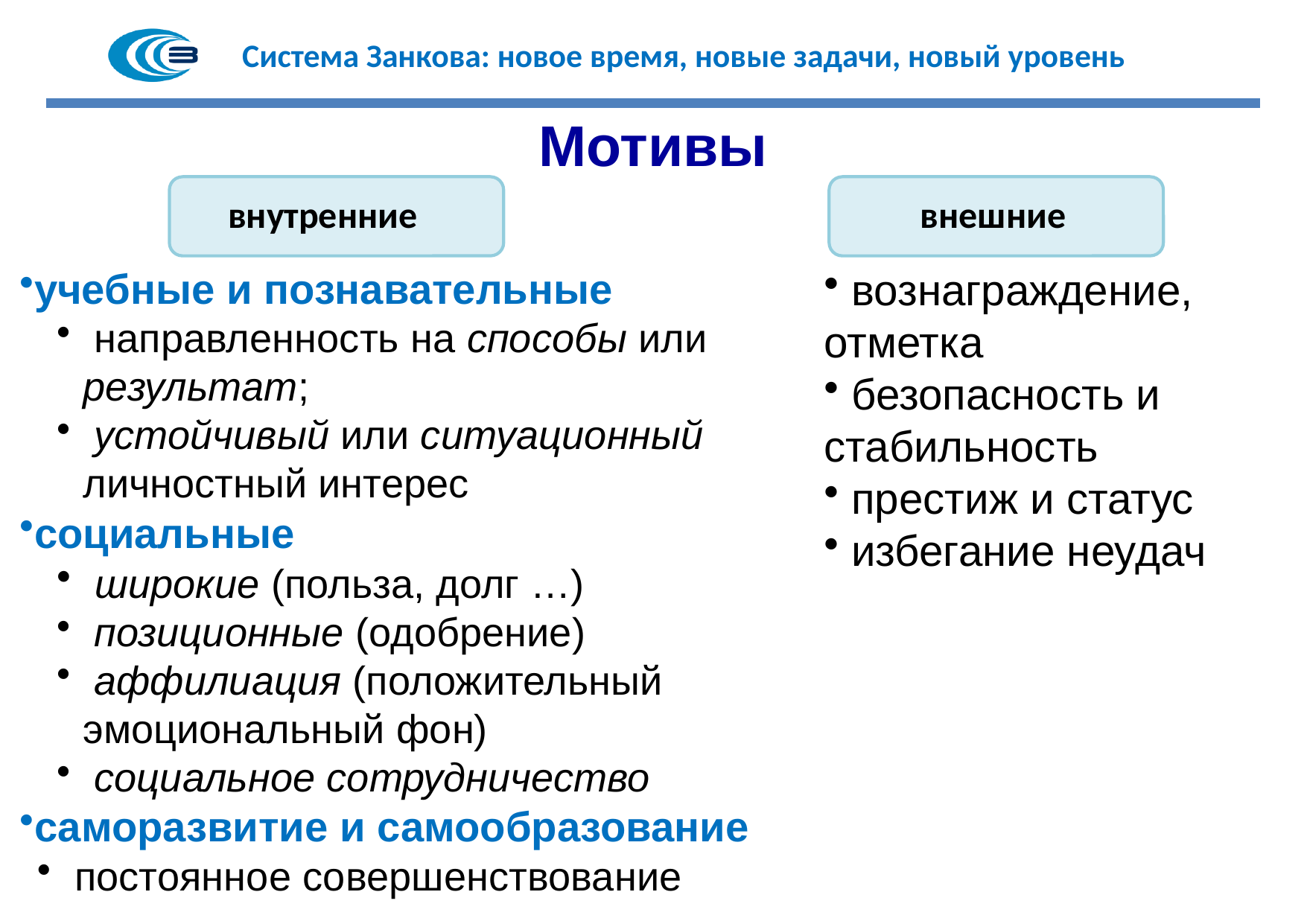

Мотивы

внутренние
внешние
 вознаграждение, отметка
 безопасность и стабильность
 престиж и статус
 избегание неудач
учебные и познавательные
 направленность на способы или результат;
 устойчивый или ситуационный личностный интерес
социальные
 широкие (польза, долг …)
 позиционные (одобрение)
 аффилиация (положительный эмоциональный фон)
 социальное сотрудничество
саморазвитие и самообразование
 постоянное совершенствование